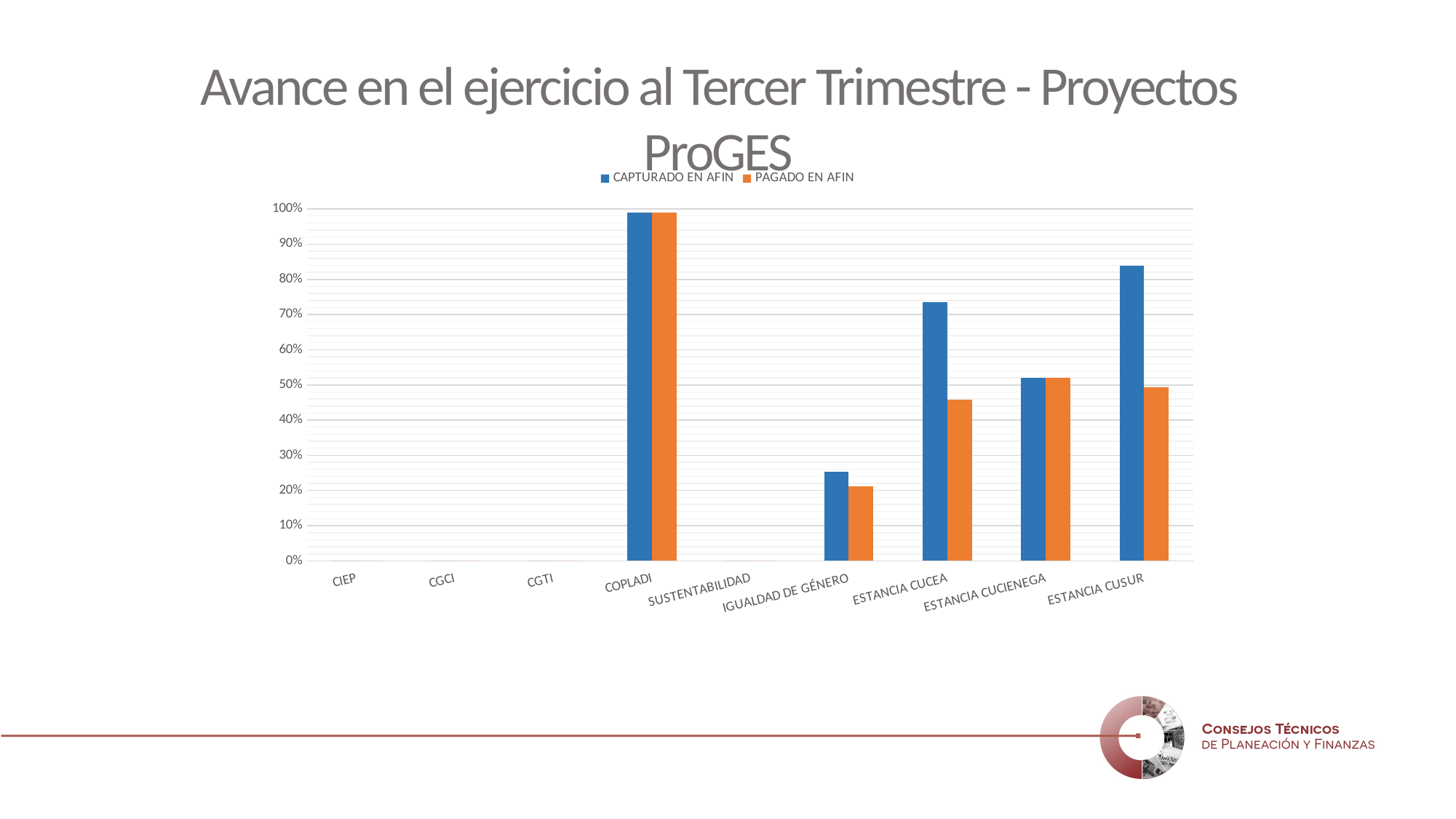

Avance en el ejercicio al Tercer Trimestre - Proyectos ProGES

### Chart

| Category | CAPTURADO EN AFIN | PAGADO EN AFIN |
|---|---|---|
| CIEP | 0.0 | 0.0 |
| CGCI | 0.0 | 0.0 |
| CGTI | 0.0 | 0.0 |
| COPLADI | 0.9899568835145027 | 0.9899568835145027 |
| SUSTENTABILIDAD | 0.0 | 0.0 |
| IGUALDAD DE GÉNERO | 0.2523184094618907 | 0.2120267366723725 |
| ESTANCIA CUCEA | 0.7351842424997139 | 0.45899790321820666 |
| ESTANCIA CUCIENEGA | 0.519806065972991 | 0.519806065972991 |
| ESTANCIA CUSUR | 0.8378337802309727 | 0.49315882652501547 |